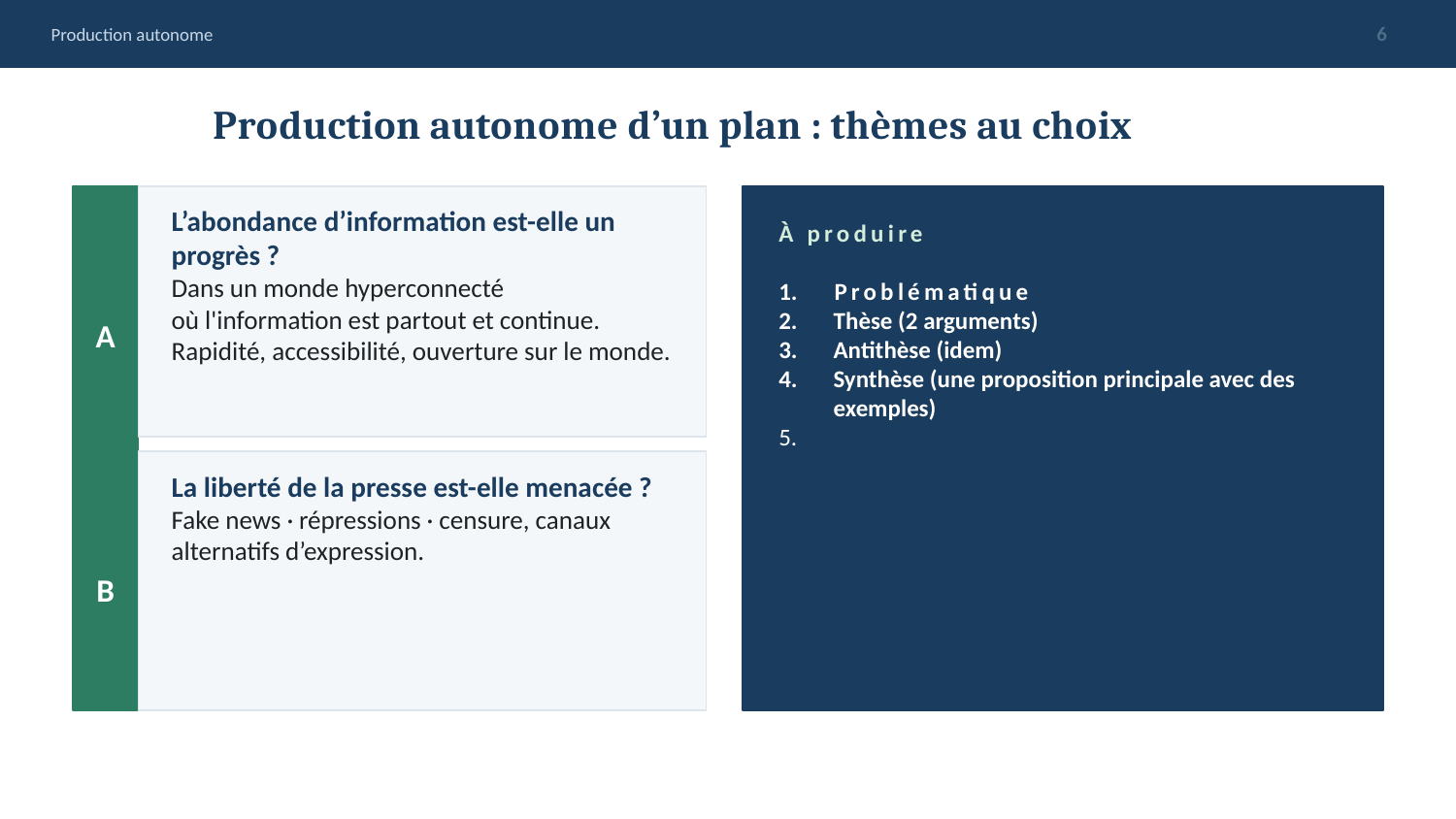

Production autonome
6
Production autonome d’un plan : thèmes au choix

L’abondance d’information est-elle un progrès ?
Dans un monde hyperconnecté
où l'information est partout et continue.
Rapidité, accessibilité, ouverture sur le monde.
À produire

  Problématique
Thèse (2 arguments)
Antithèse (idem)
Synthèse (une proposition principale avec des exemples)

A

La liberté de la presse est-elle menacée ?
Fake news · répressions · censure, canaux alternatifs d’expression.

B